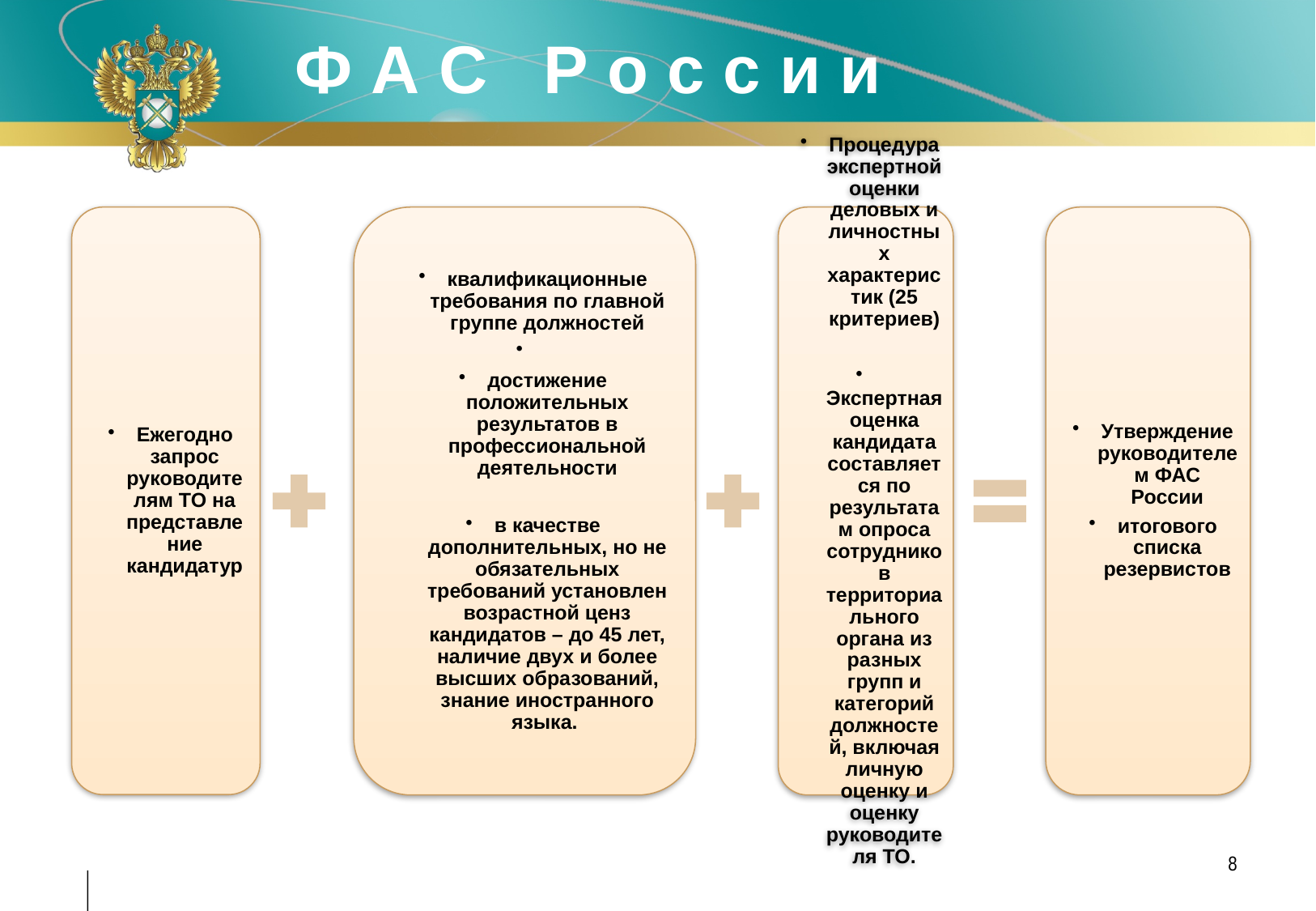

Ежегодно запрос руководителям ТО на представление кандидатур

квалификационные требования по главной группе должностей

достижение положительных результатов в профессиональной деятельности

в качестве дополнительных, но не обязательных требований установлен возрастной ценз кандидатов – до 45 лет, наличие двух и более высших образований, знание иностранного языка.

Процедура экспертной оценки деловых и личностных характеристик (25 критериев)

 Экспертная оценка кандидата составляется по результатам опроса сотрудников территориального органа из разных групп и категорий должностей, включая личную оценку и оценку руководителя ТО.

Утверждение руководителем ФАС России
итогового списка резервистов
8